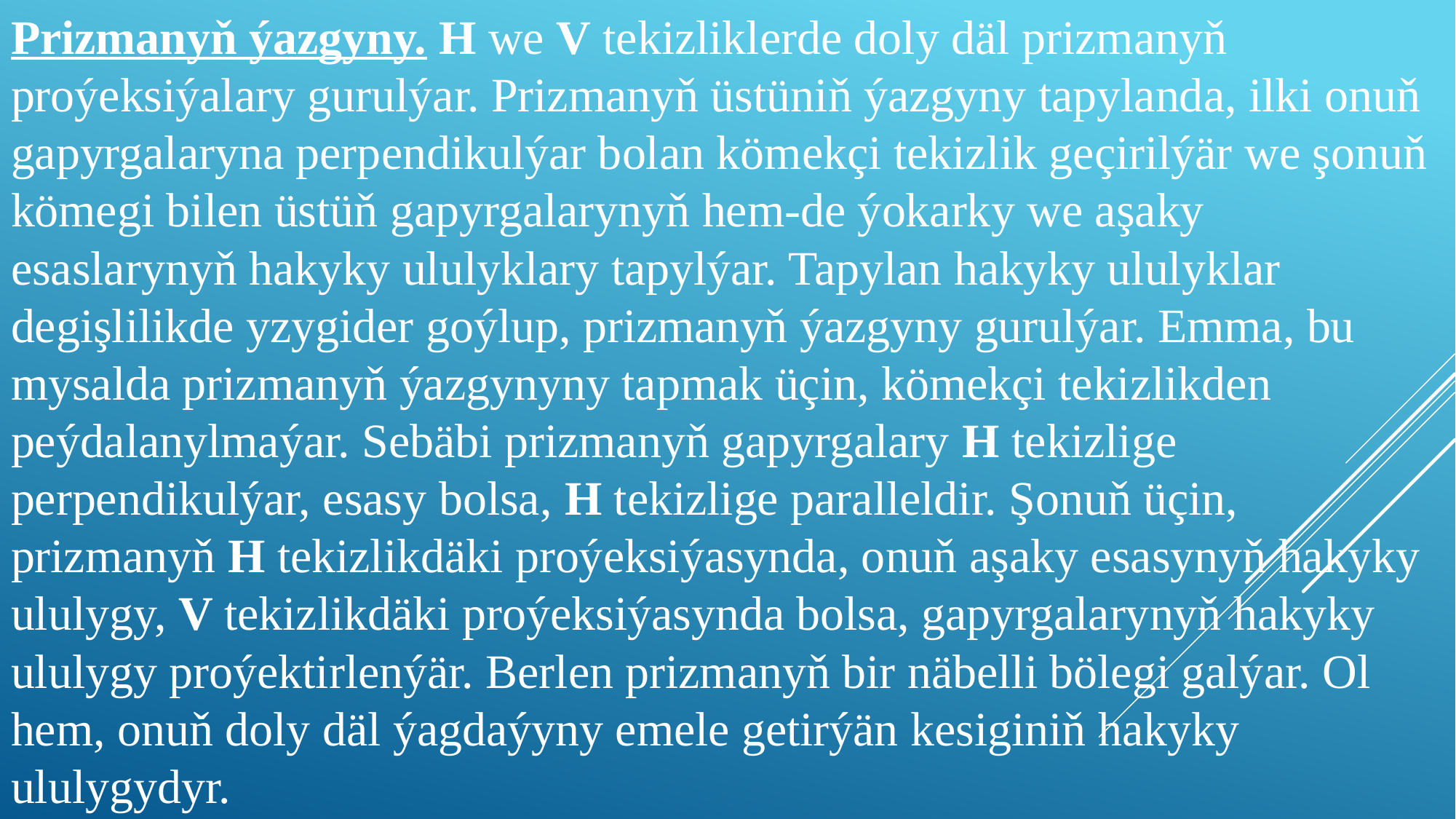

# Prizmanyň ýazgyny. H we V tekizliklerde doly däl prizmanyň proýeksiýalary gurulýar. Prizmanyň üstüniň ýazgyny tapylanda, ilki onuň gapyrgalaryna perpendikulýar bolan kömekçi tekizlik geçirilýär we şonuň kömegi bilen üstüň gapyrgalarynyň hem-de ýokarky we aşaky esaslarynyň hakyky ululyklary tapylýar. Tapylan hakyky ululyklar degişlilikde yzygider goýlup, prizmanyň ýazgyny gurulýar. Emma, bu mysalda prizmanyň ýazgynyny tapmak üçin, kömekçi tekizlikden peýdalanylmaýar. Sebäbi prizmanyň gapyrgalary H tekizlige perpendikulýar, esasy bolsa, H tekizlige paralleldir. Şonuň üçin, prizmanyň H tekizlikdäki proýeksiýasynda, onuň aşaky esasynyň hakyky ululygy, V tekizlikdäki proýeksiýasynda bolsa, gapyrgalarynyň hakyky ululygy proýektirlenýär. Berlen prizmanyň bir näbelli bölegi galýar. Ol hem, onuň doly däl ýagdaýyny emele getirýän kesiginiň hakyky ululygydyr.